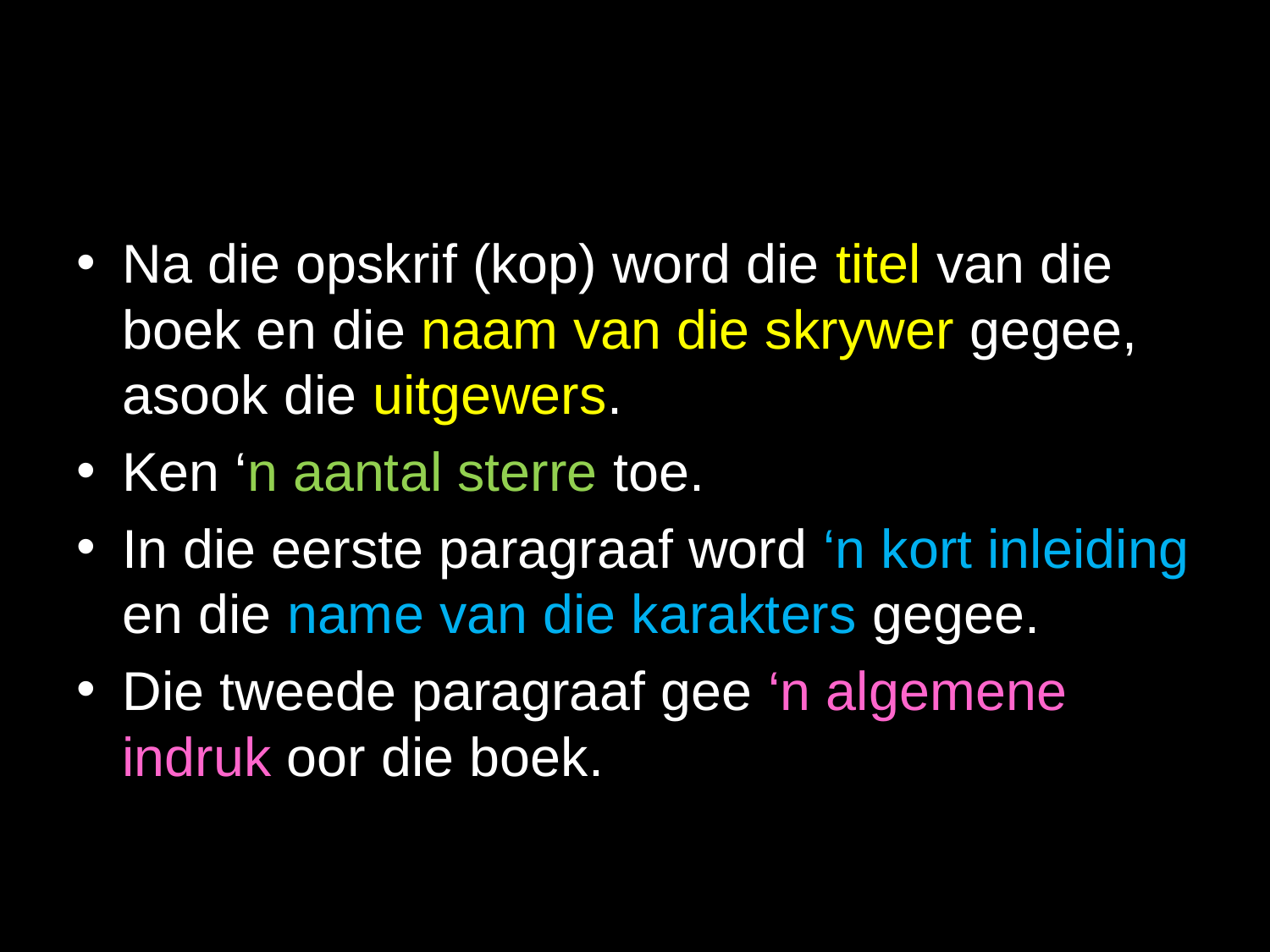

#
Na die opskrif (kop) word die titel van die boek en die naam van die skrywer gegee, asook die uitgewers.
Ken ‘n aantal sterre toe.
In die eerste paragraaf word ‘n kort inleiding en die name van die karakters gegee.
Die tweede paragraaf gee ‘n algemene indruk oor die boek.